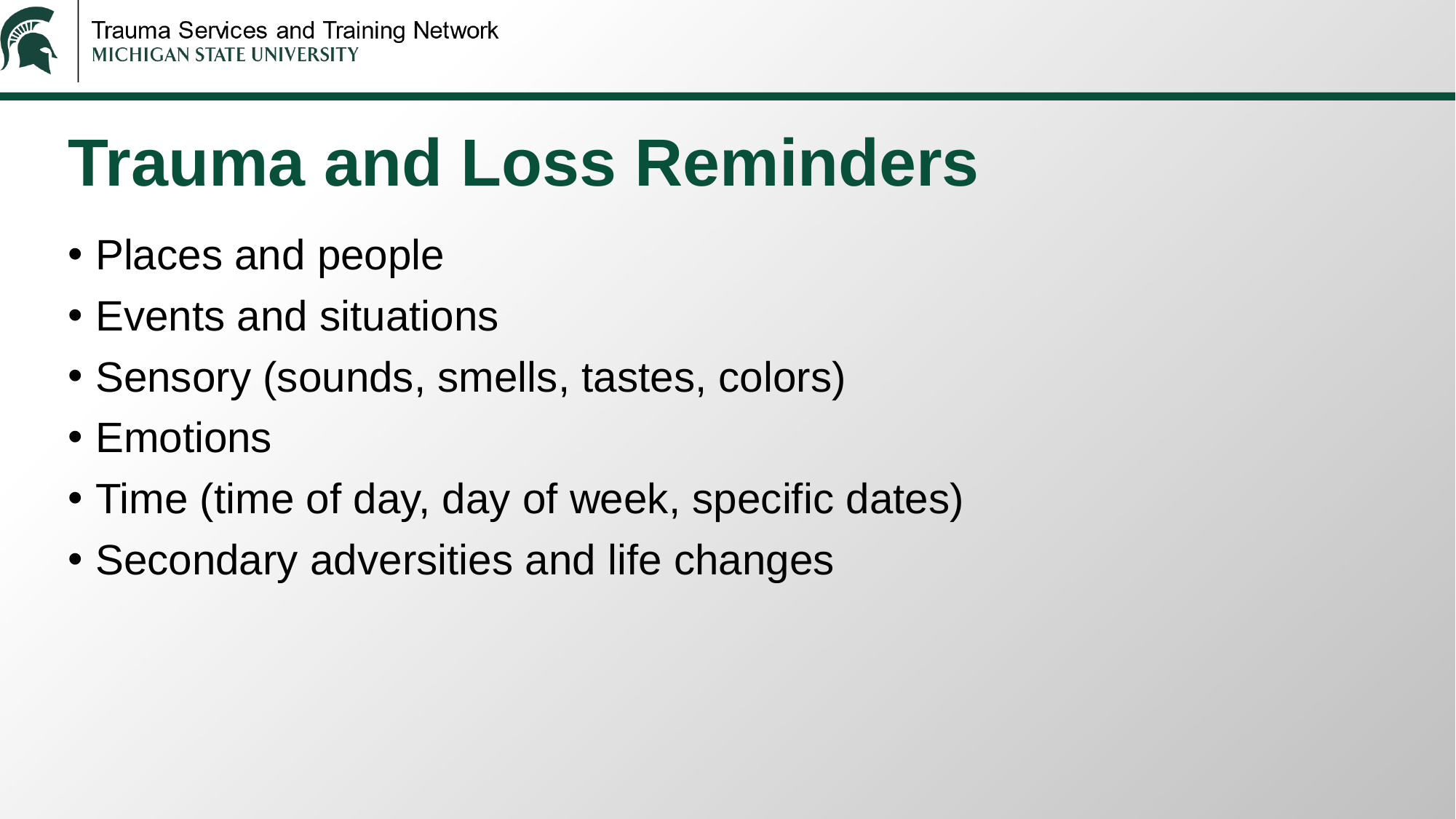

# Trauma and Loss Reminders
Places and people
Events and situations
Sensory (sounds, smells, tastes, colors)
Emotions
Time (time of day, day of week, specific dates)
Secondary adversities and life changes